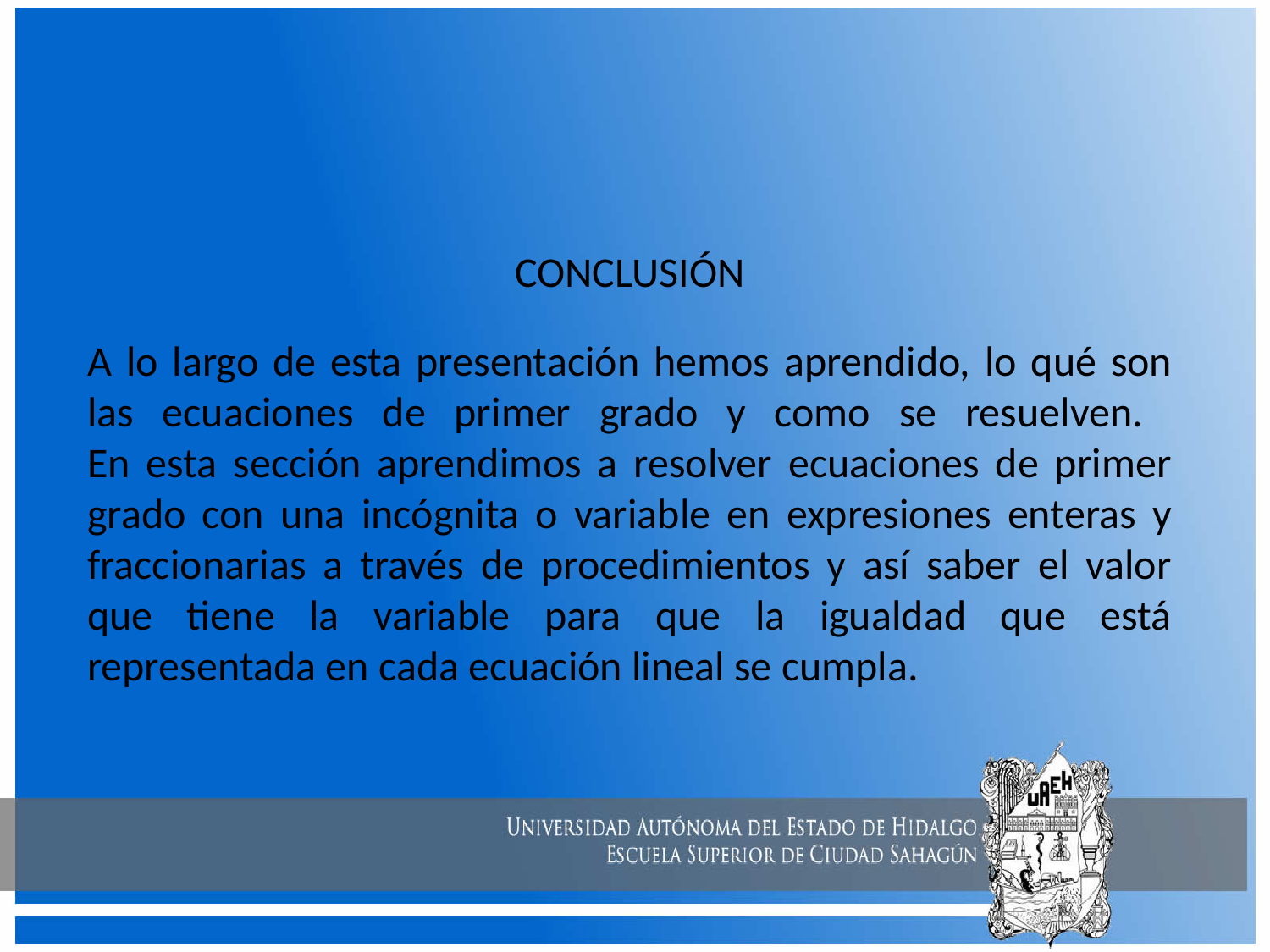

CONCLUSIÓN
A lo largo de esta presentación hemos aprendido, lo qué son las ecuaciones de primer grado y como se resuelven.
En esta sección aprendimos a resolver ecuaciones de primer grado con una incógnita o variable en expresiones enteras y fraccionarias a través de procedimientos y así saber el valor que tiene la variable para que la igualdad que está representada en cada ecuación lineal se cumpla.